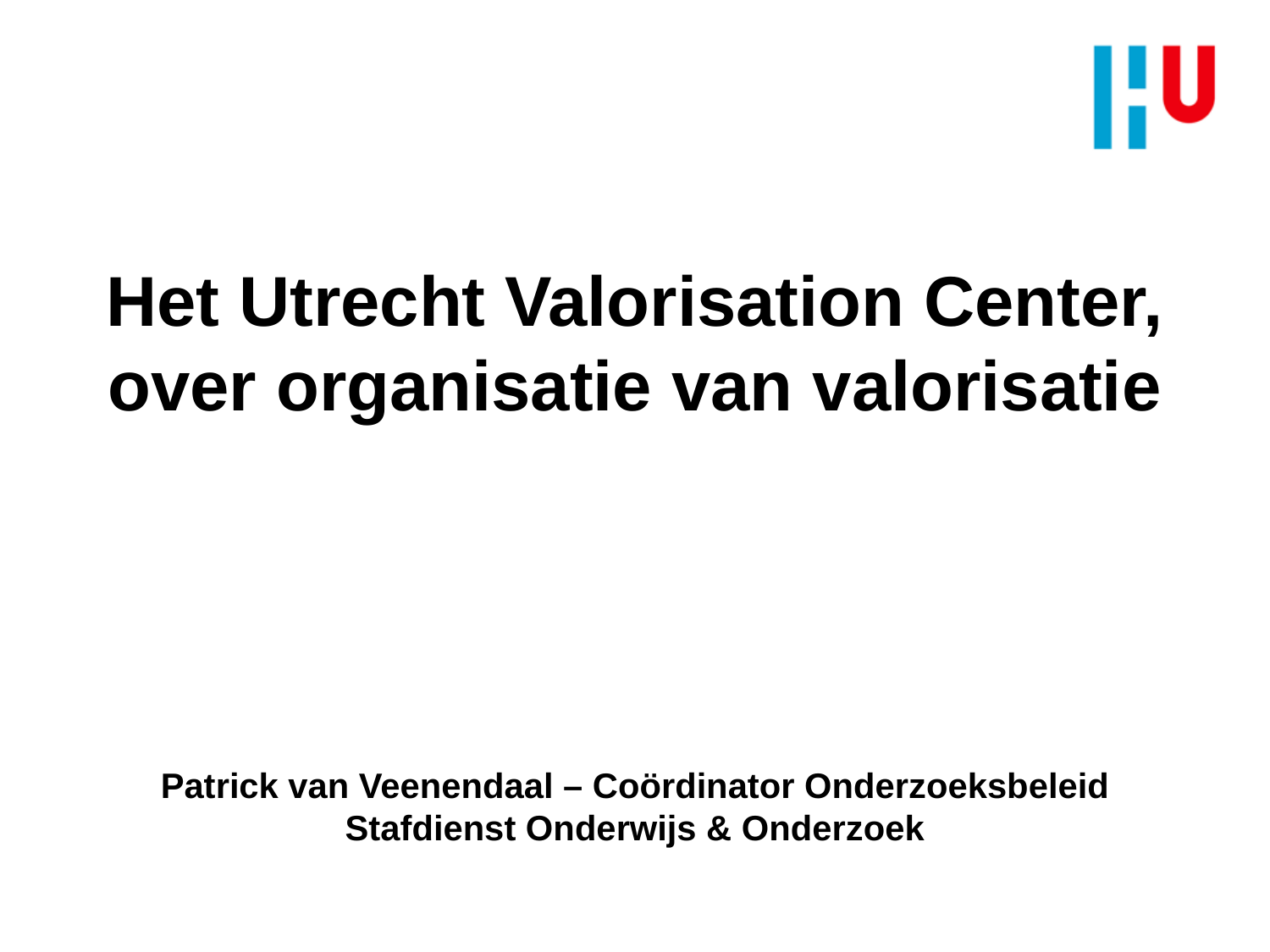

# Het Utrecht Valorisation Center, over organisatie van valorisatie Patrick van Veenendaal – Coördinator Onderzoeksbeleid Stafdienst Onderwijs & Onderzoek